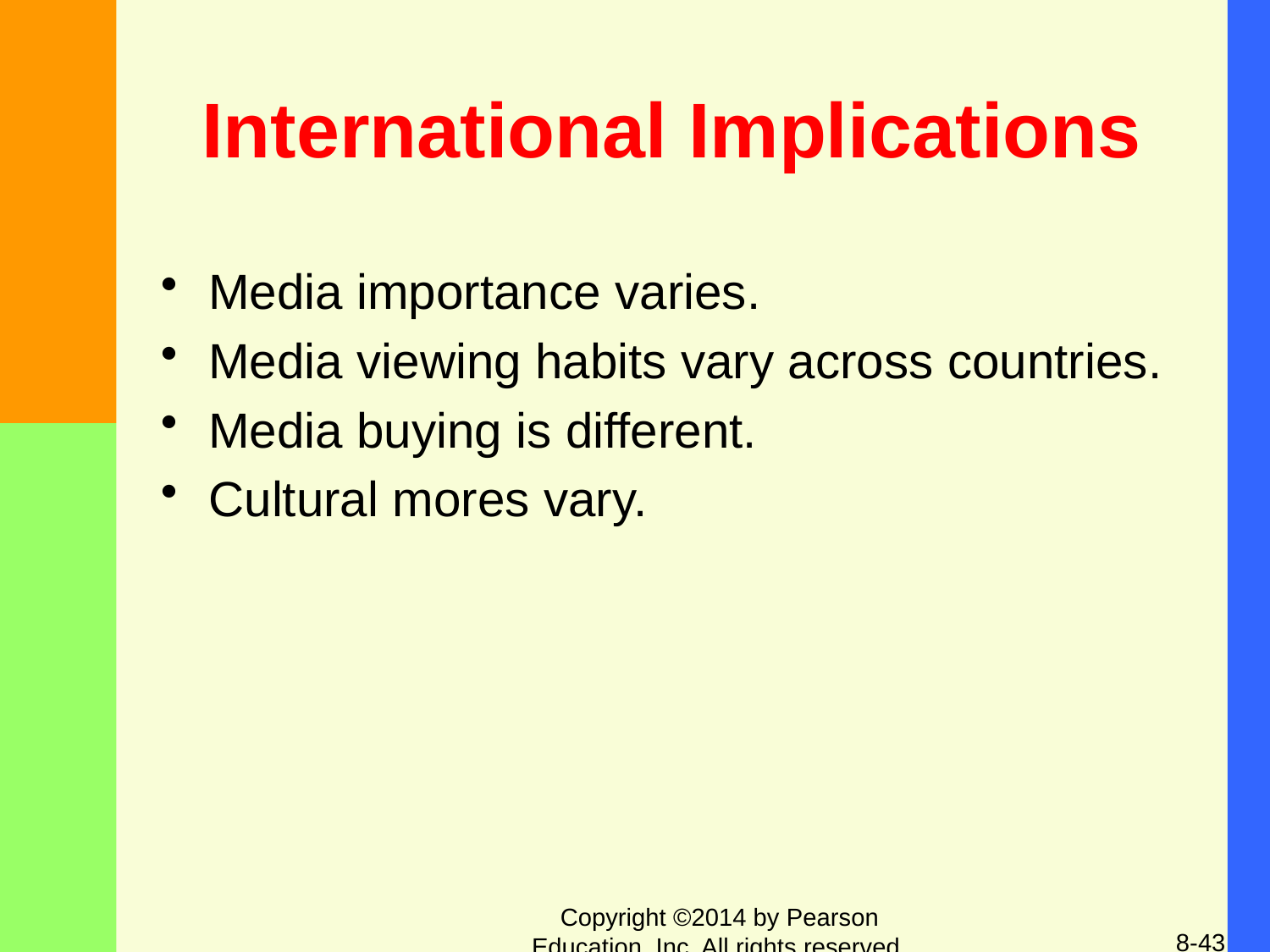

# International Implications
Media importance varies.
Media viewing habits vary across countries.
Media buying is different.
Cultural mores vary.

Copyright ©2014 by Pearson Education, Inc. All rights reserved.
8-43